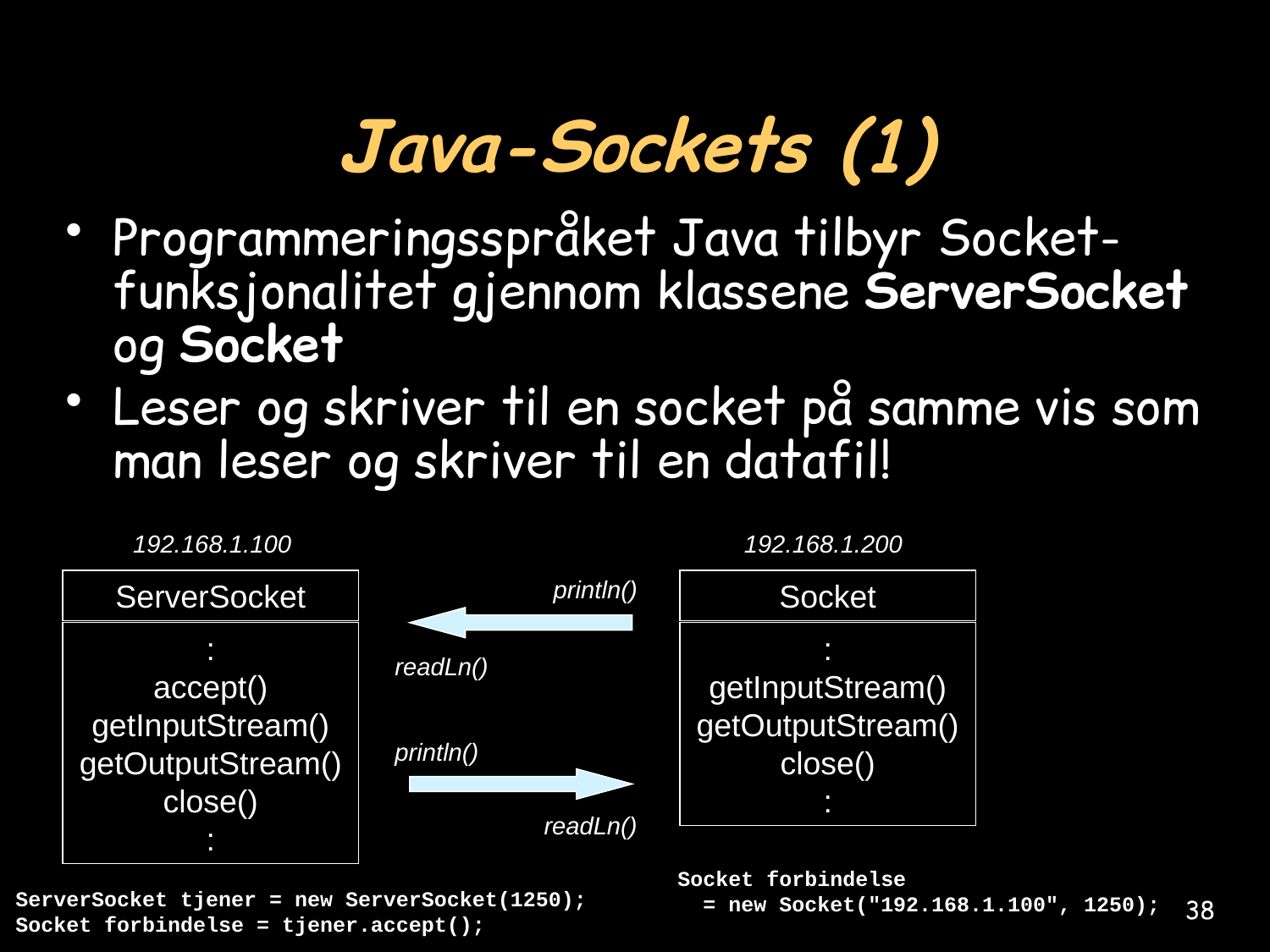

# Java-Sockets (1)
Programmeringsspråket Java tilbyr Socket-funksjonalitet gjennom klassene ServerSocket og Socket
Leser og skriver til en socket på samme vis som man leser og skriver til en datafil!
192.168.1.100
192.168.1.200
println()
ServerSocket
Socket

:
accept()
getInputStream()
getOutputStream()
close()
:
:
getInputStream()
getOutputStream()
close()
:
readLn()
println()

readLn()
Socket forbindelse
  = new Socket("192.168.1.100", 1250);
ServerSocket tjener = new ServerSocket(1250);
Socket forbindelse = tjener.accept();
38